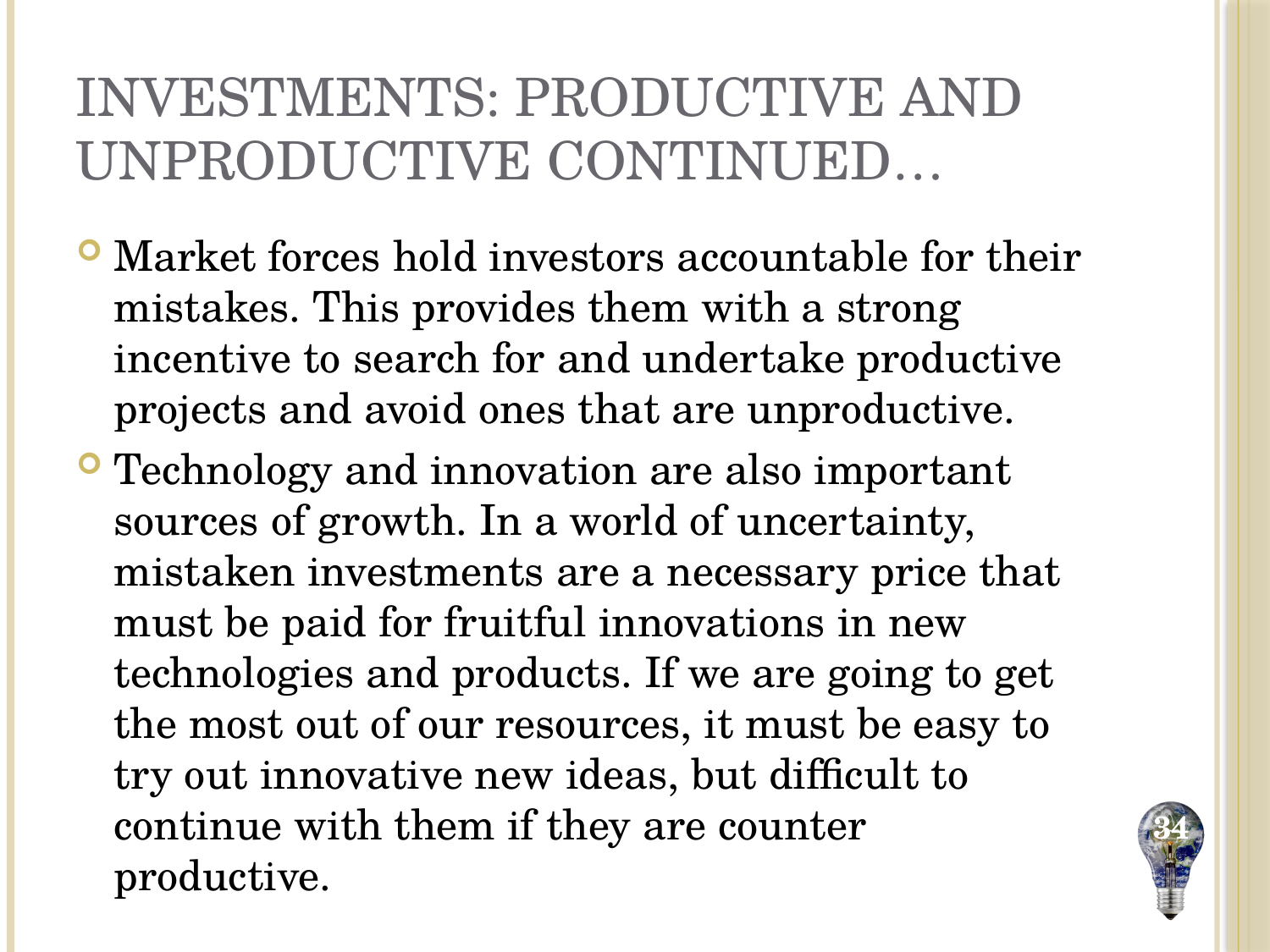

# Investments: Productive and Unproductive continued…
Market forces hold investors accountable for their mistakes. This provides them with a strong incentive to search for and undertake productive projects and avoid ones that are unproductive.
Technology and innovation are also important sources of growth. In a world of uncertainty, mistaken investments are a necessary price that must be paid for fruitful innovations in new technologies and products. If we are going to get the most out of our resources, it must be easy to try out innovative new ideas, but difficult to continue with them if they are counter productive.
34